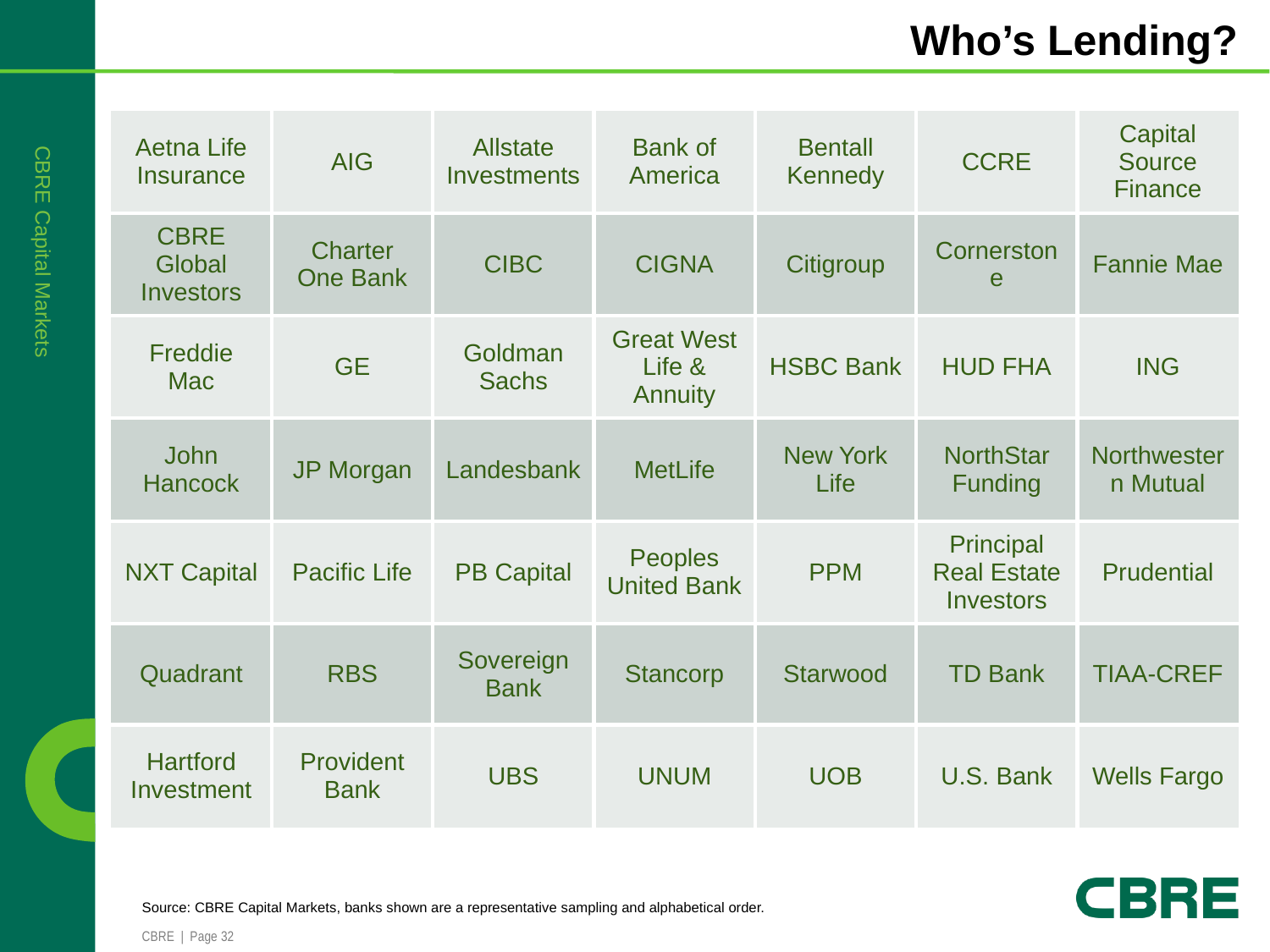

Who’s Lending?
| Aetna Life Insurance | AIG | Allstate Investments | Bank of America | Bentall Kennedy | CCRE | Capital Source Finance |
| --- | --- | --- | --- | --- | --- | --- |
| CBRE Global Investors | Charter One Bank | CIBC | CIGNA | Citigroup | Cornerstone | Fannie Mae |
| Freddie Mac | GE | Goldman Sachs | Great West Life & Annuity | HSBC Bank | HUD FHA | ING |
| John Hancock | JP Morgan | Landesbank | MetLife | New York Life | NorthStar Funding | Northwestern Mutual |
| NXT Capital | Pacific Life | PB Capital | Peoples United Bank | PPM | Principal Real Estate Investors | Prudential |
| Quadrant | RBS | Sovereign Bank | Stancorp | Starwood | TD Bank | TIAA-CREF |
| Hartford Investment | Provident Bank | UBS | UNUM | UOB | U.S. Bank | Wells Fargo |
Source: CBRE Capital Markets, banks shown are a representative sampling and alphabetical order.